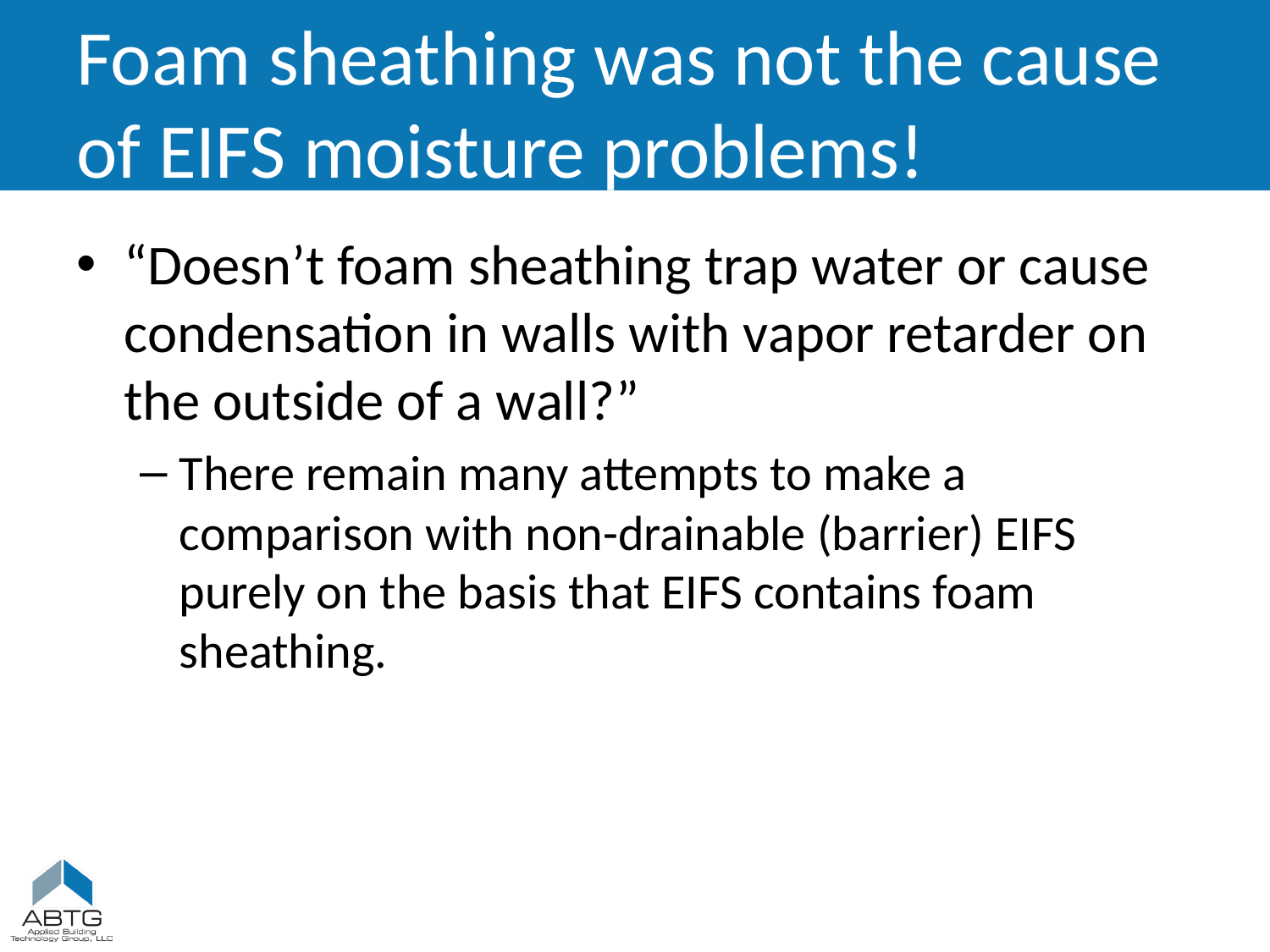

# Foam sheathing was not the cause of EIFS moisture problems!
“Doesn’t foam sheathing trap water or cause condensation in walls with vapor retarder on the outside of a wall?”
There remain many attempts to make a comparison with non-drainable (barrier) EIFS purely on the basis that EIFS contains foam sheathing.